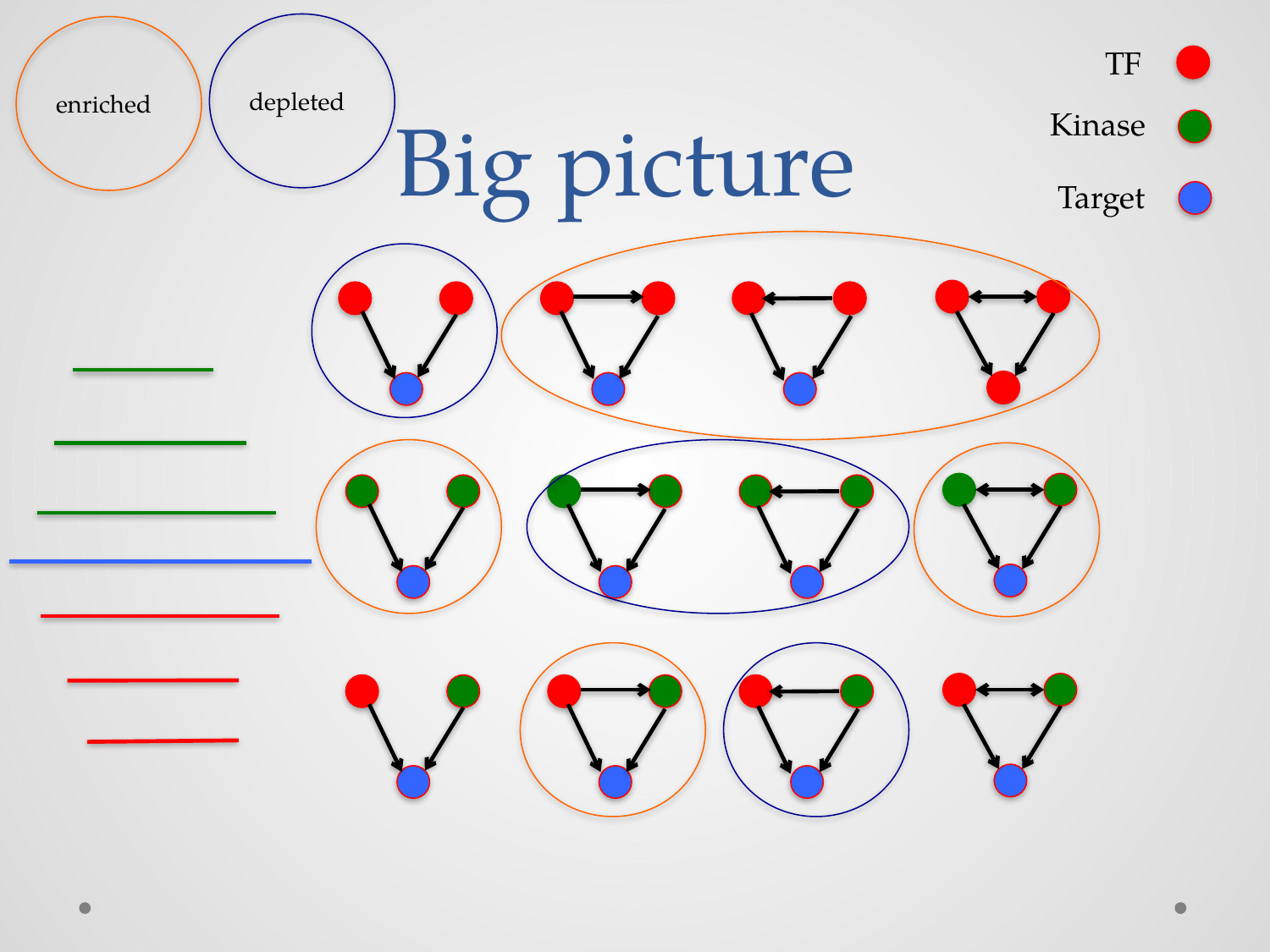

# Big picture

depleted

enriched
TF

Kinase

Target